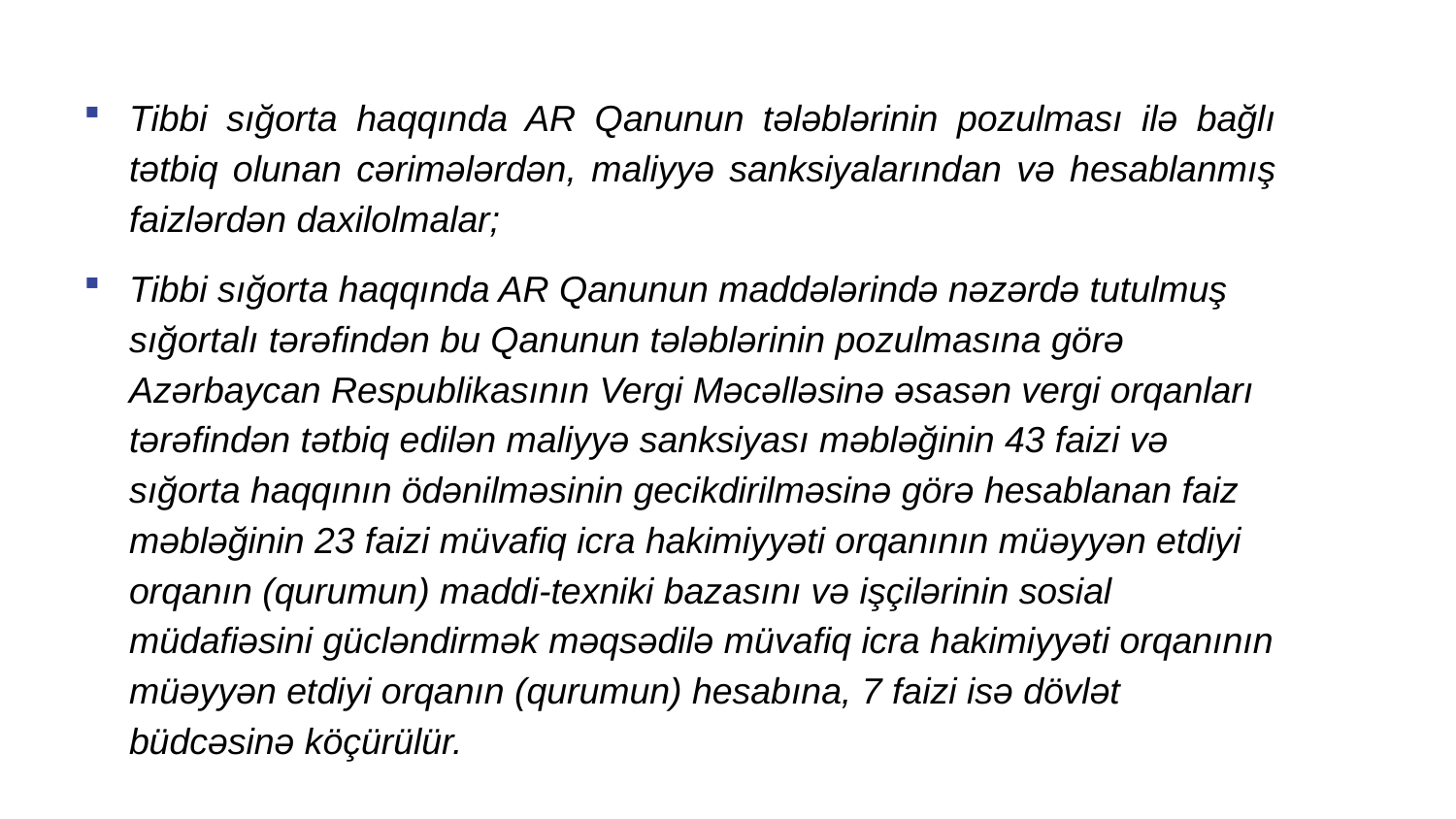

Tibbi sığorta haqqında AR Qanunun tələblərinin pozulması ilə bağlı tətbiq olunan cərimələrdən, maliyyə sanksiyalarından və hesablanmış faizlərdən daxilolmalar;
Tibbi sığorta haqqında AR Qanunun maddələrində nəzərdə tutulmuş sığortalı tərəfindən bu Qanunun tələblərinin pozulmasına görə Azərbaycan Respublikasının Vergi Məcəlləsinə əsasən vergi orqanları tərəfindən tətbiq edilən maliyyə sanksiyası məbləğinin 43 faizi və sığorta haqqının ödənilməsinin gecikdirilməsinə görə hesablanan faiz məbləğinin 23 faizi müvafiq icra hakimiyyəti orqanının müəyyən etdiyi orqanın (qurumun) maddi-texniki bazasını və işçilərinin sosial müdafiəsini gücləndirmək məqsədilə müvafiq icra hakimiyyəti orqanının müəyyən etdiyi orqanın (qurumun) hesabına, 7 faizi isə dövlət büdcəsinə köçürülür.